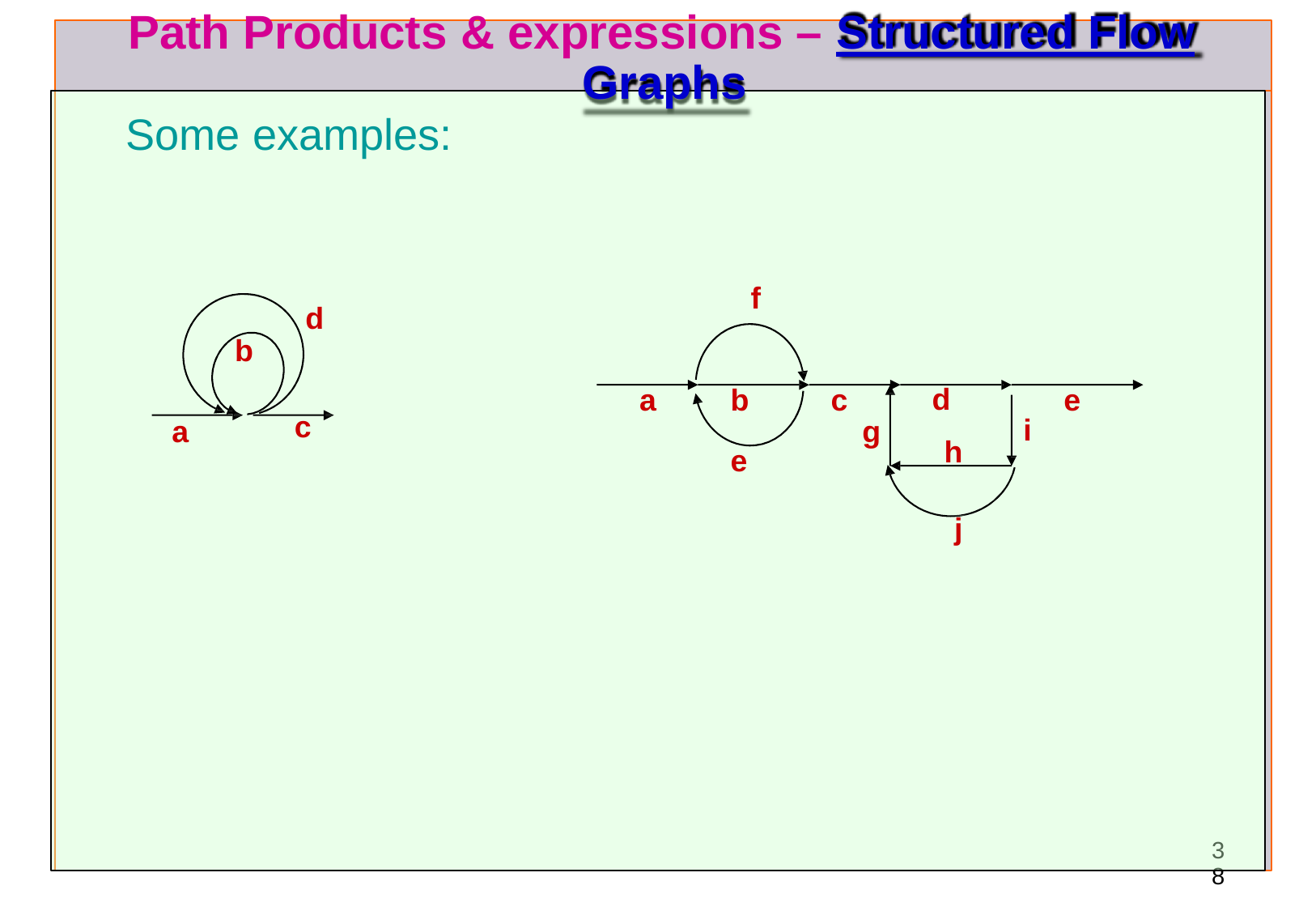

# Path Products & expressions – Structured Flow

Graphs
Some examples:

f

d

b

d
h  j
a
b
e
c
e

c
i

a
g

38